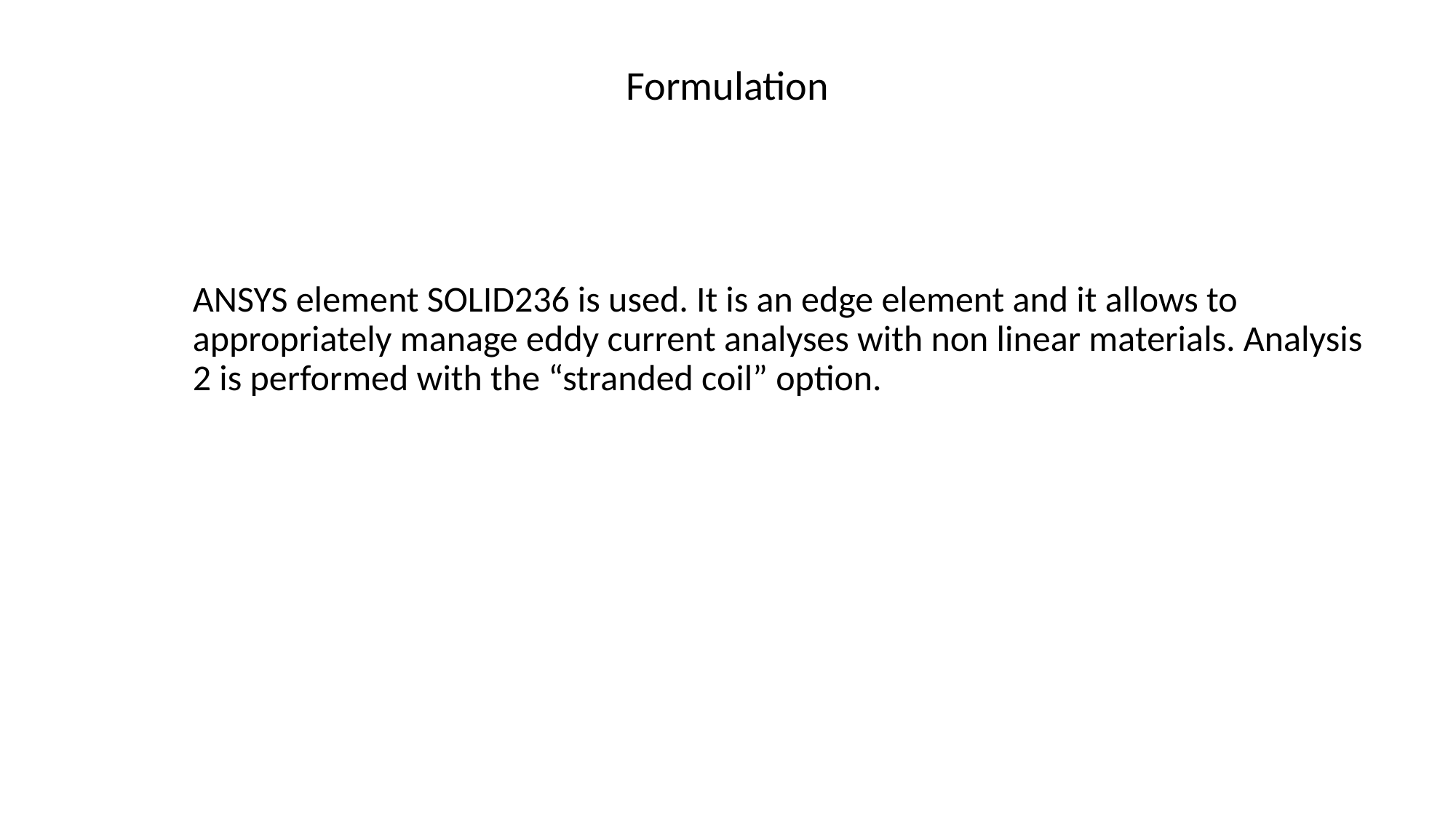

# Formulation
ANSYS element SOLID236 is used. It is an edge element and it allows to appropriately manage eddy current analyses with non linear materials. Analysis 2 is performed with the “stranded coil” option.